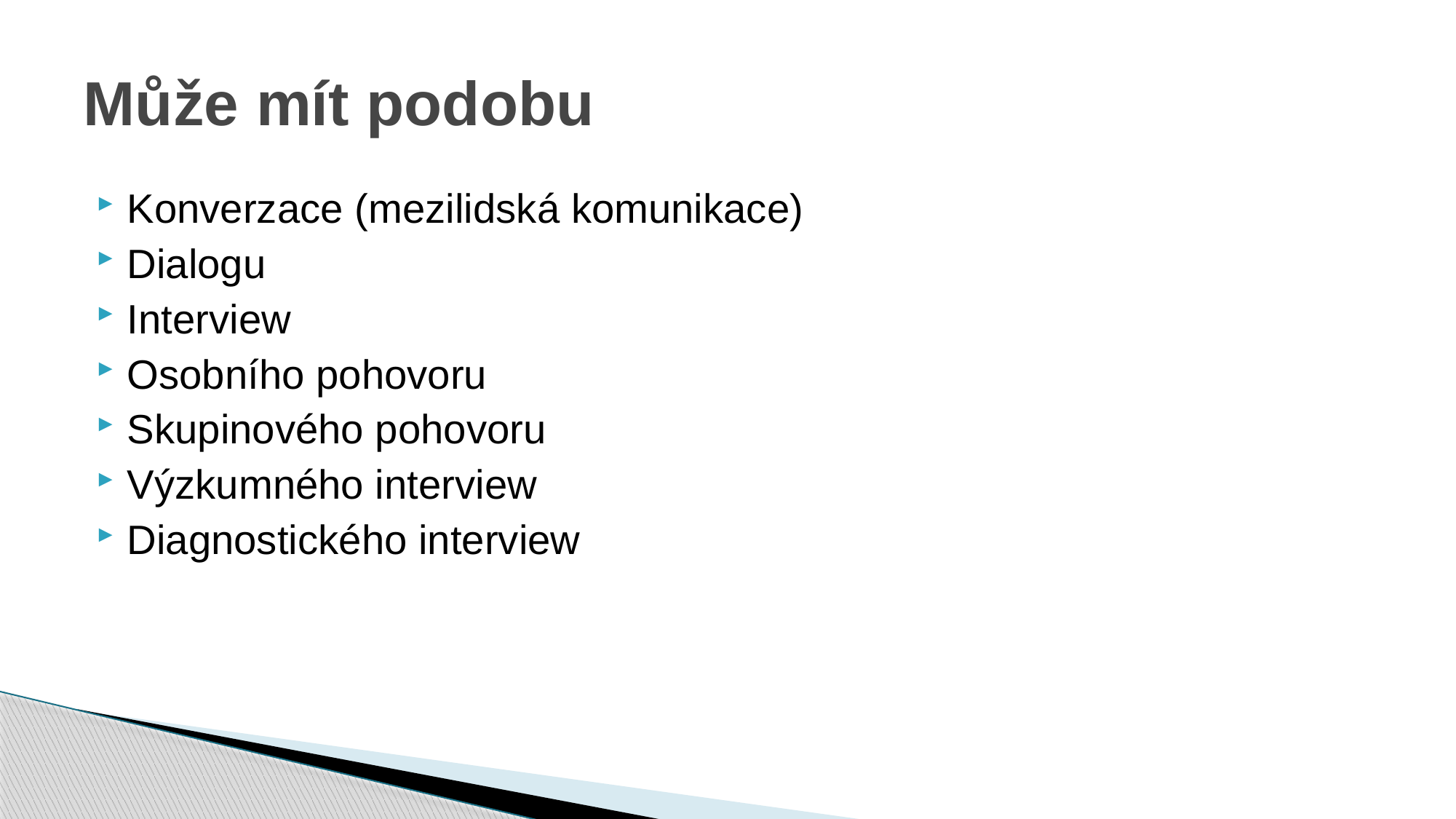

# Může mít podobu
Konverzace (mezilidská komunikace)
Dialogu
Interview
Osobního pohovoru
Skupinového pohovoru
Výzkumného interview
Diagnostického interview